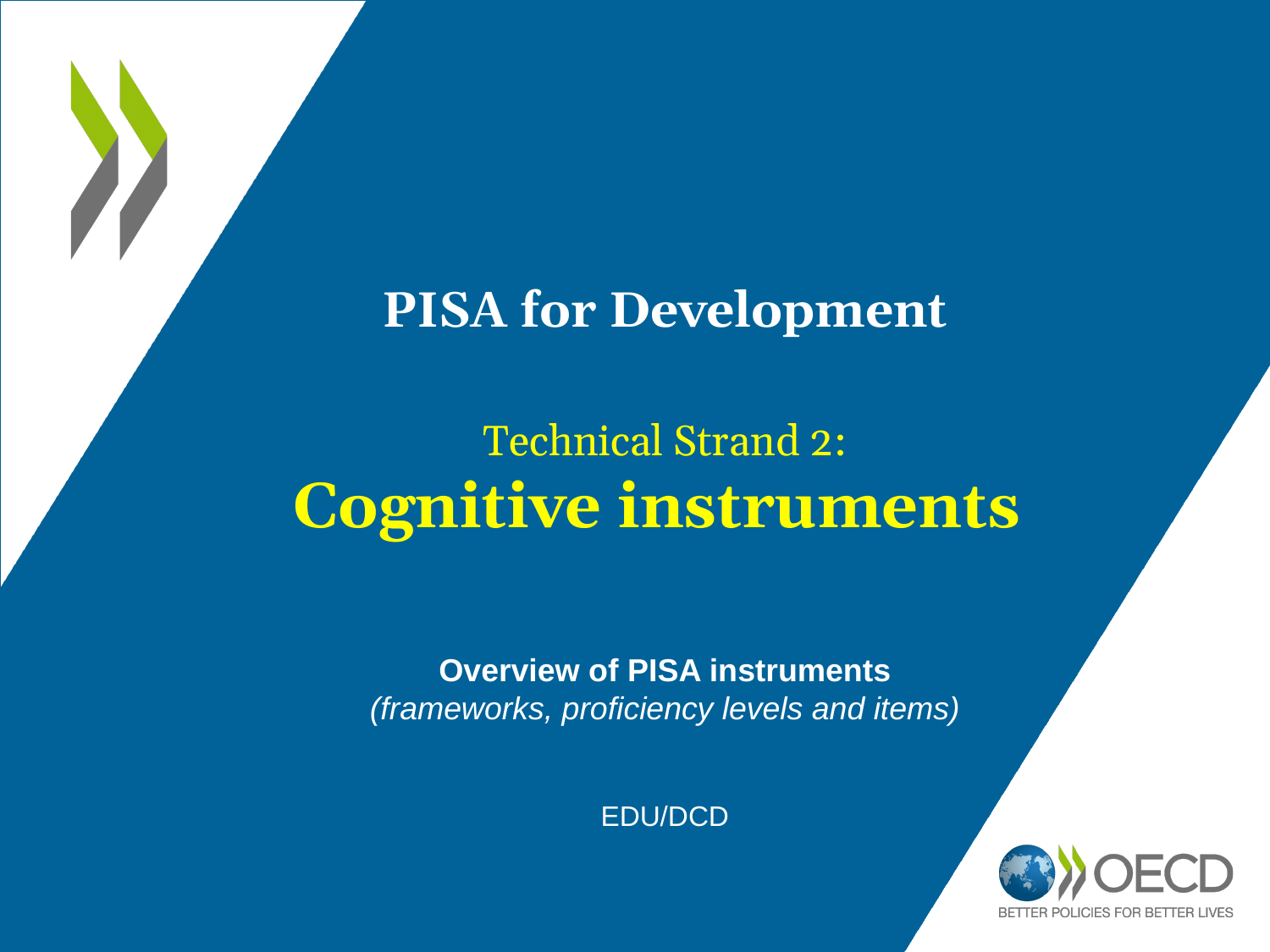

PISA for Development

Technical Strand 2:
Cognitive instruments

Overview of PISA instruments
(frameworks, proficiency levels and items)

EDU/DCD